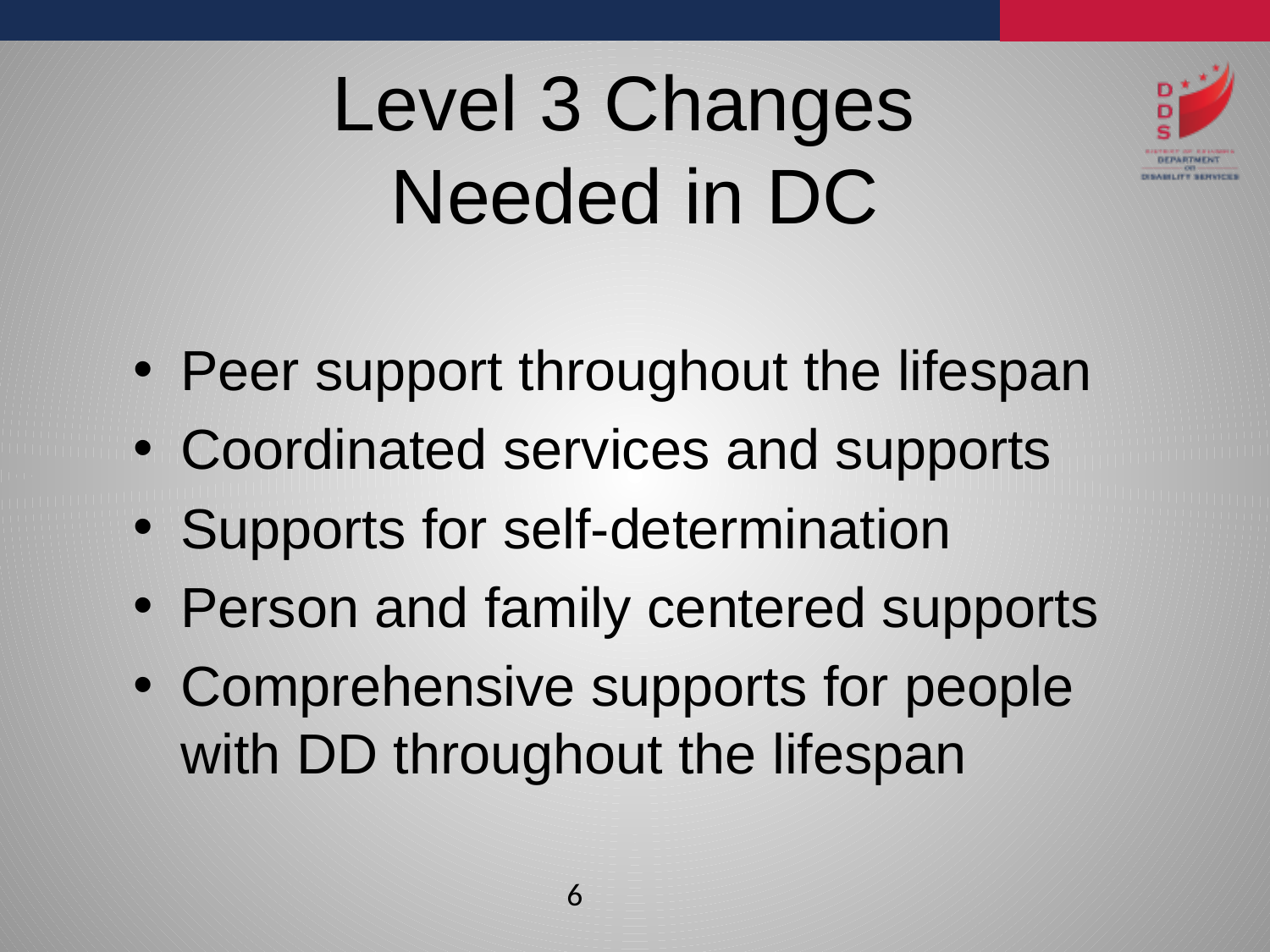

# Level 3 Changes Needed in DC
Peer support throughout the lifespan
Coordinated services and supports
Supports for self-determination
Person and family centered supports
Comprehensive supports for people with DD throughout the lifespan
6